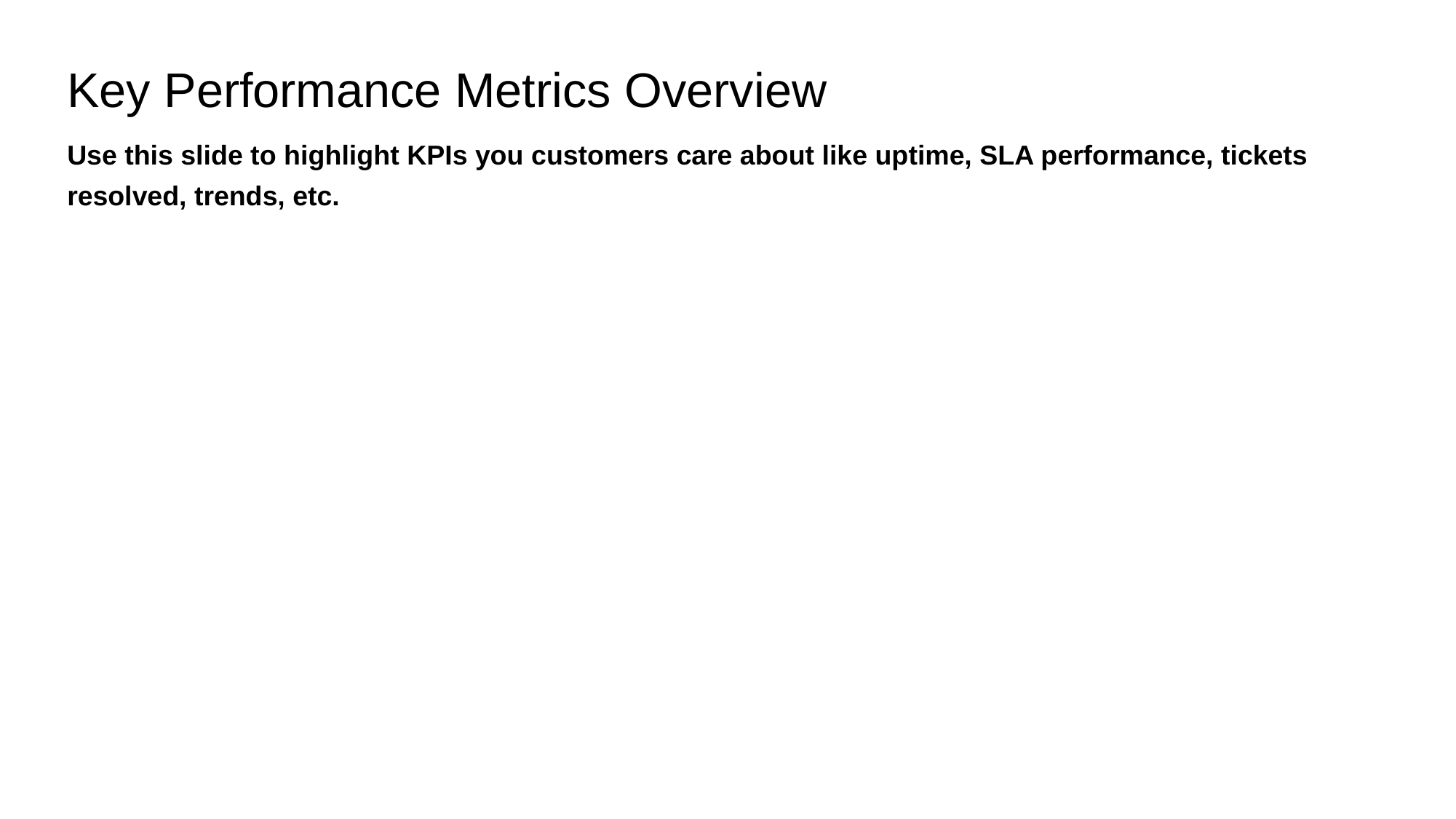

# Key Performance Metrics Overview

Use this slide to highlight KPIs you customers care about like uptime, SLA performance, tickets resolved, trends, etc.